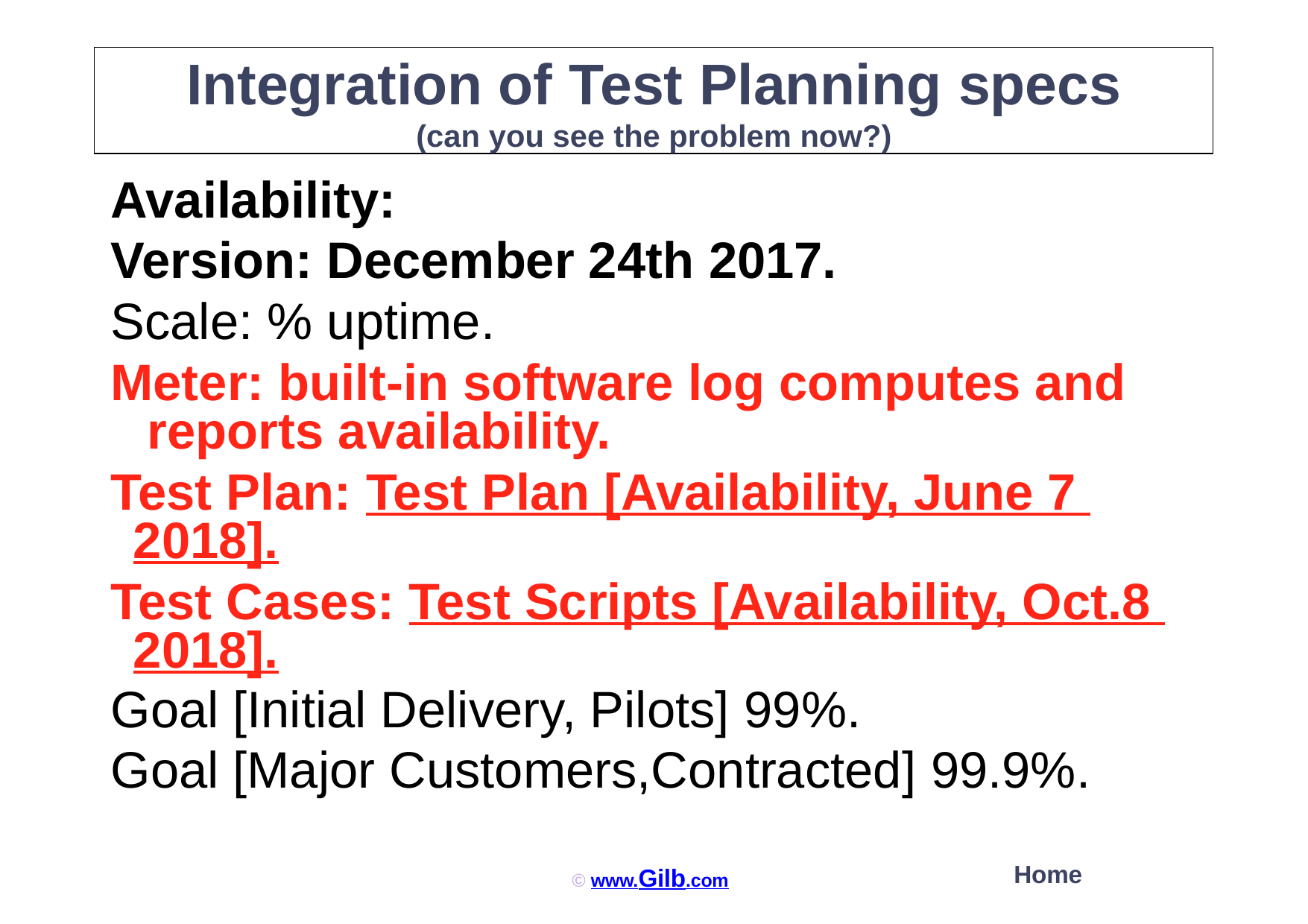

Integration of Test Planning specs
(can you see the problem now?)
Availability:
Version: December 24th 2017.
Scale: % uptime.
Meter: built-in software log computes and  reports availability.
Test Plan: Test Plan [Availability, June 7  2018].
Test Cases: Test Scripts [Availability, Oct.8  2018].
Goal [Initial Delivery, Pilots] 99%.
Goal [Major Customers,Contracted] 99.9%.
27
Home
© www.Gilb.com